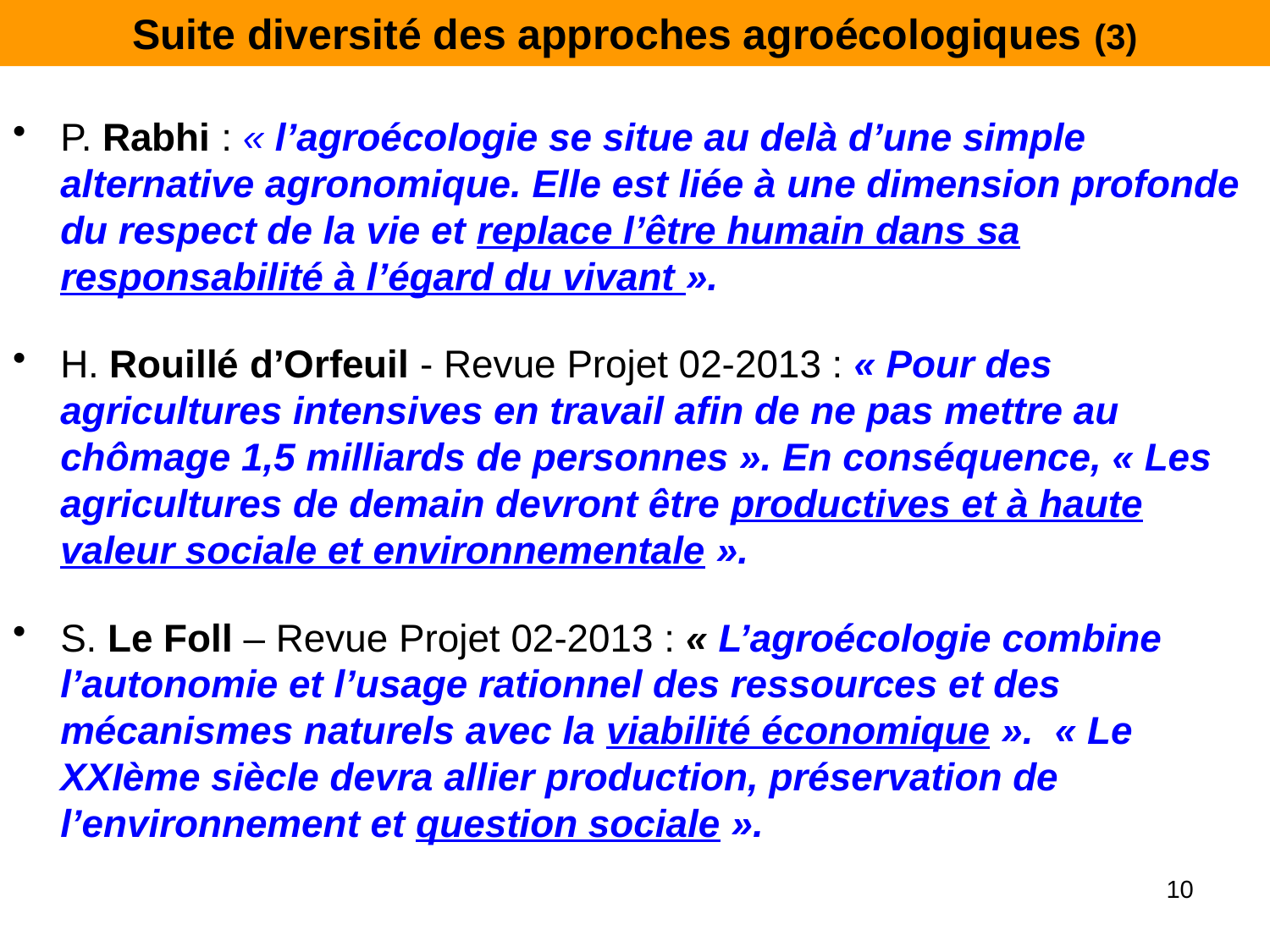

# Suite diversité des approches agroécologiques (3)
P. Rabhi : « l’agroécologie se situe au delà d’une simple alternative agronomique. Elle est liée à une dimension profonde du respect de la vie et replace l’être humain dans sa responsabilité à l’égard du vivant ».
H. Rouillé d’Orfeuil - Revue Projet 02-2013 : « Pour des agricultures intensives en travail afin de ne pas mettre au chômage 1,5 milliards de personnes ». En conséquence, « Les agricultures de demain devront être productives et à haute valeur sociale et environnementale ».
S. Le Foll – Revue Projet 02-2013 : « L’agroécologie combine l’autonomie et l’usage rationnel des ressources et des mécanismes naturels avec la viabilité économique ».  « Le XXIème siècle devra allier production, préservation de l’environnement et question sociale ».
10